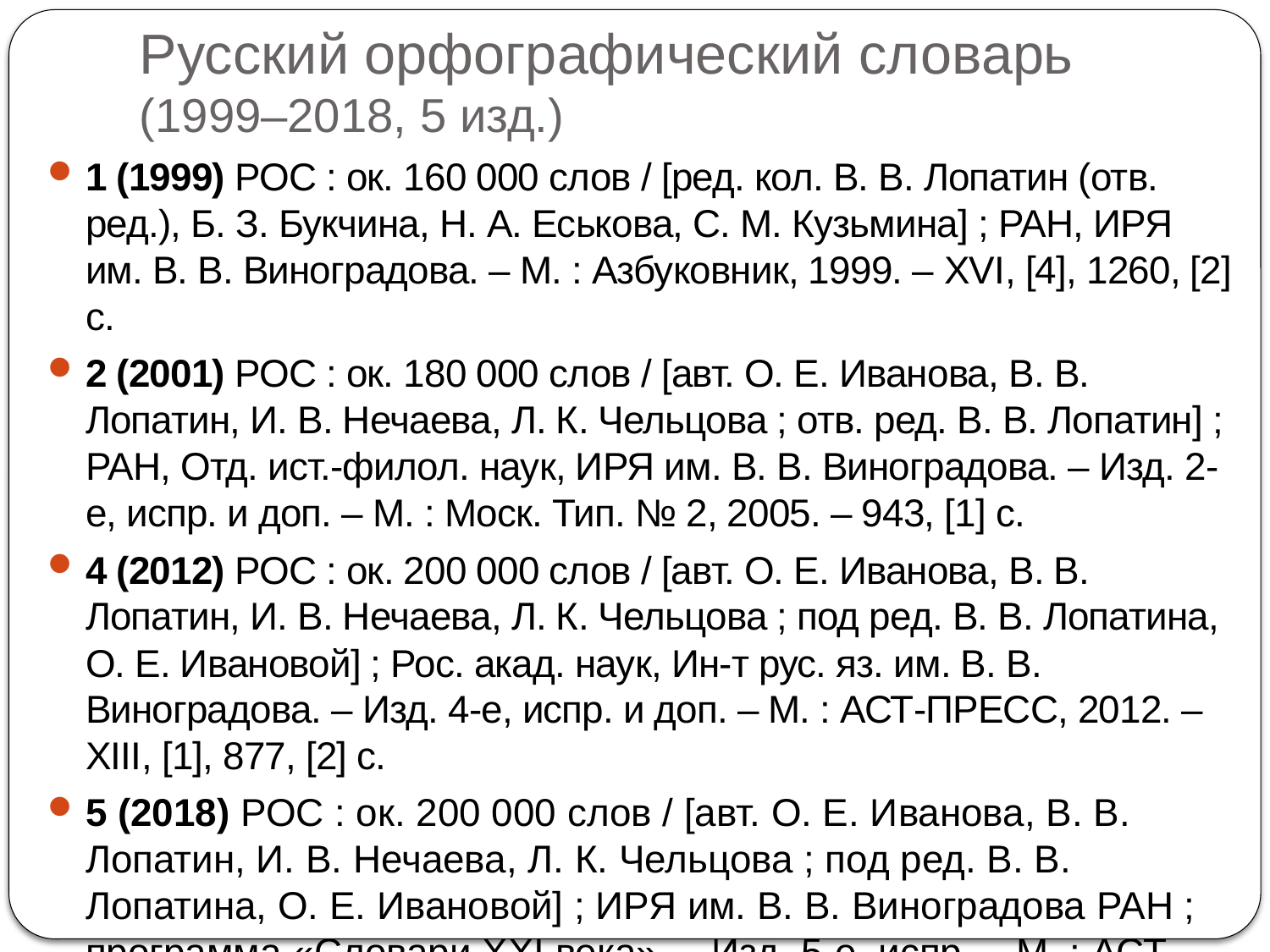

# Русский орфографический словарь (1999–2018, 5 изд.)
1 (1999) РОС : ок. 160 000 слов / [ред. кол. В. В. Лопатин (отв. ред.), Б. З. Букчина, Н. А. Еськова, С. М. Кузьмина] ; РАН, ИРЯ им. В. В. Виноградова. – М. : Азбуковник, 1999. – XVI, [4], 1260, [2] с.
2 (2001) РОС : ок. 180 000 слов / [авт. О. Е. Иванова, В. В. Лопатин, И. В. Нечаева, Л. К. Чельцова ; отв. ред. В. В. Лопатин] ; РАН, Отд. ист.-филол. наук, ИРЯ им. В. В. Виноградова. – Изд. 2-е, испр. и доп. – М. : Моск. Тип. № 2, 2005. – 943, [1] с.
4 (2012) РОС : ок. 200 000 слов / [авт. О. Е. Иванова, В. В. Лопатин, И. В. Нечаева, Л. К. Чельцова ; под ред. В. В. Лопатина, О. Е. Ивановой] ; Рос. акад. наук, Ин-т рус. яз. им. В. В. Виноградова. – Изд. 4-е, испр. и доп. – М. : АСТ-ПРЕСС, 2012. – XIII, [1], 877, [2] с.
5 (2018) РОС : ок. 200 000 слов / [авт. О. Е. Иванова, В. В. Лопатин, И. В. Нечаева, Л. К. Чельцова ; под ред. В. В. Лопатина, О. Е. Ивановой] ; ИРЯ им. В. В. Виноградова РАН ; программа «Словари XXI века». – Изд. 5-е, испр. – М. : АСТ-ПРЕСС ШКОЛА, 2018. – XIII, [1], 879, [2] с.